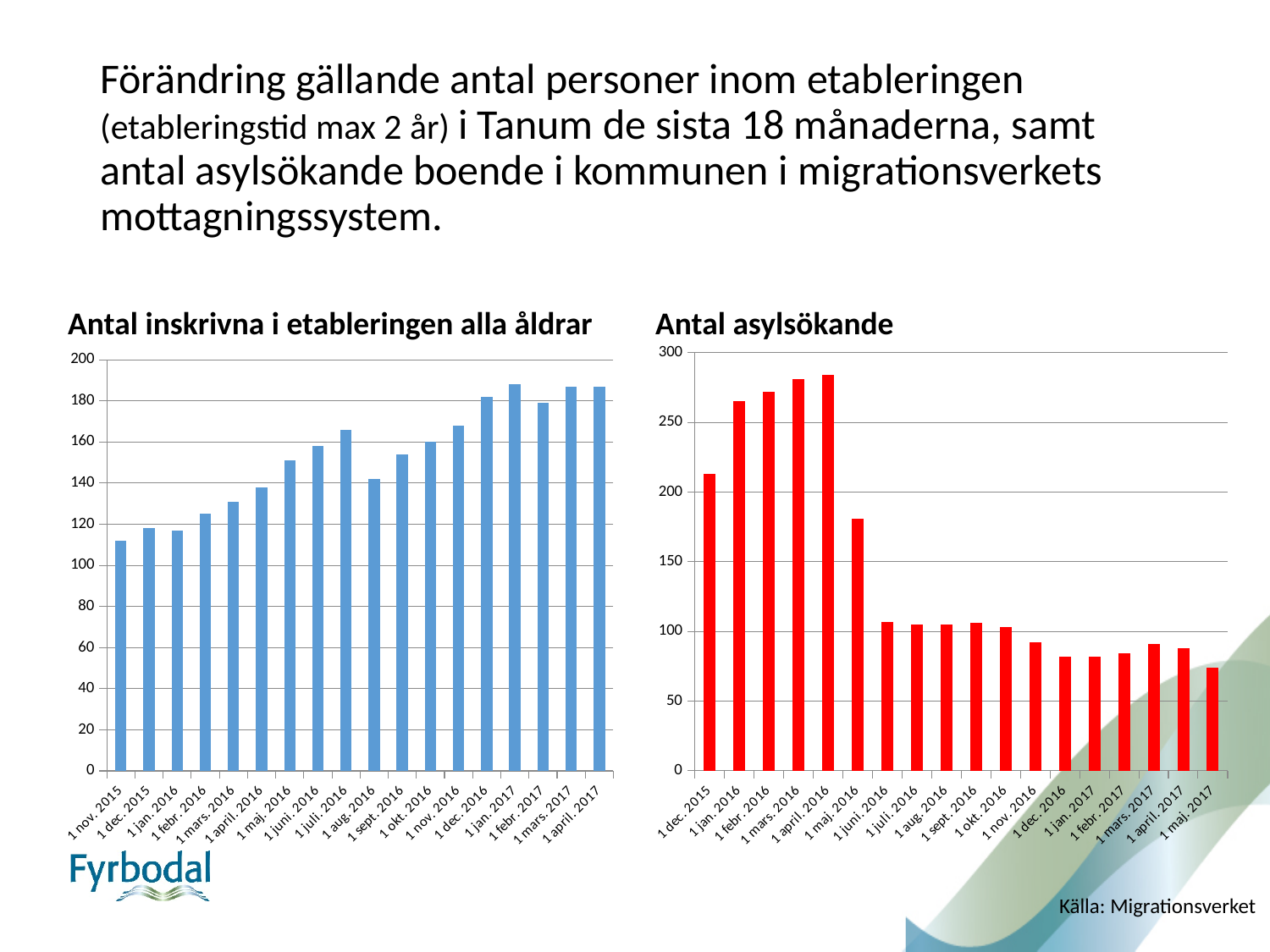

# Förändring gällande antal personer inom etableringen (etableringstid max 2 år) i Tanum de sista 18 månaderna, samt antal asylsökande boende i kommunen i migrationsverkets mottagningssystem.
Antal inskrivna i etableringen alla åldrar
Antal asylsökande

### Chart

| Category | Serie 1 |
|---|---|
| 1 dec. 2015 | 213.0 |
| 1 jan. 2016 | 265.0 |
| 1 febr. 2016 | 272.0 |
| 1 mars. 2016 | 281.0 |
| 1 april. 2016 | 284.0 |
| 1 maj. 2016 | 181.0 |
| 1 juni. 2016 | 107.0 |
| 1 juli. 2016 | 105.0 |
| 1 aug. 2016 | 105.0 |
| 1 sept. 2016 | 106.0 |
| 1 okt. 2016 | 103.0 |
| 1 nov. 2016 | 92.0 |
| 1 dec. 2016 | 82.0 |
| 1 jan. 2017 | 82.0 |
| 1 febr. 2017 | 84.0 |
| 1 mars. 2017 | 91.0 |
| 1 april. 2017 | 88.0 |
| 1 maj. 2017 | 74.0 |

### Chart

| Category | Serie 1 |
|---|---|
| 1 nov. 2015 | 112.0 |
| 1 dec. 2015 | 118.0 |
| 1 jan. 2016 | 117.0 |
| 1 febr. 2016 | 125.0 |
| 1 mars. 2016 | 131.0 |
| 1 april. 2016 | 138.0 |
| 1 maj. 2016 | 151.0 |
| 1 juni. 2016 | 158.0 |
| 1 juli. 2016 | 166.0 |
| 1 aug. 2016 | 142.0 |
| 1 sept. 2016 | 154.0 |
| 1 okt. 2016 | 160.0 |
| 1 nov. 2016 | 168.0 |
| 1 dec. 2016 | 182.0 |
| 1 jan. 2017 | 188.0 |
| 1 febr. 2017 | 179.0 |
| 1 mars. 2017 | 187.0 |
| 1 april. 2017 | 187.0 |
Källa: Migrationsverket